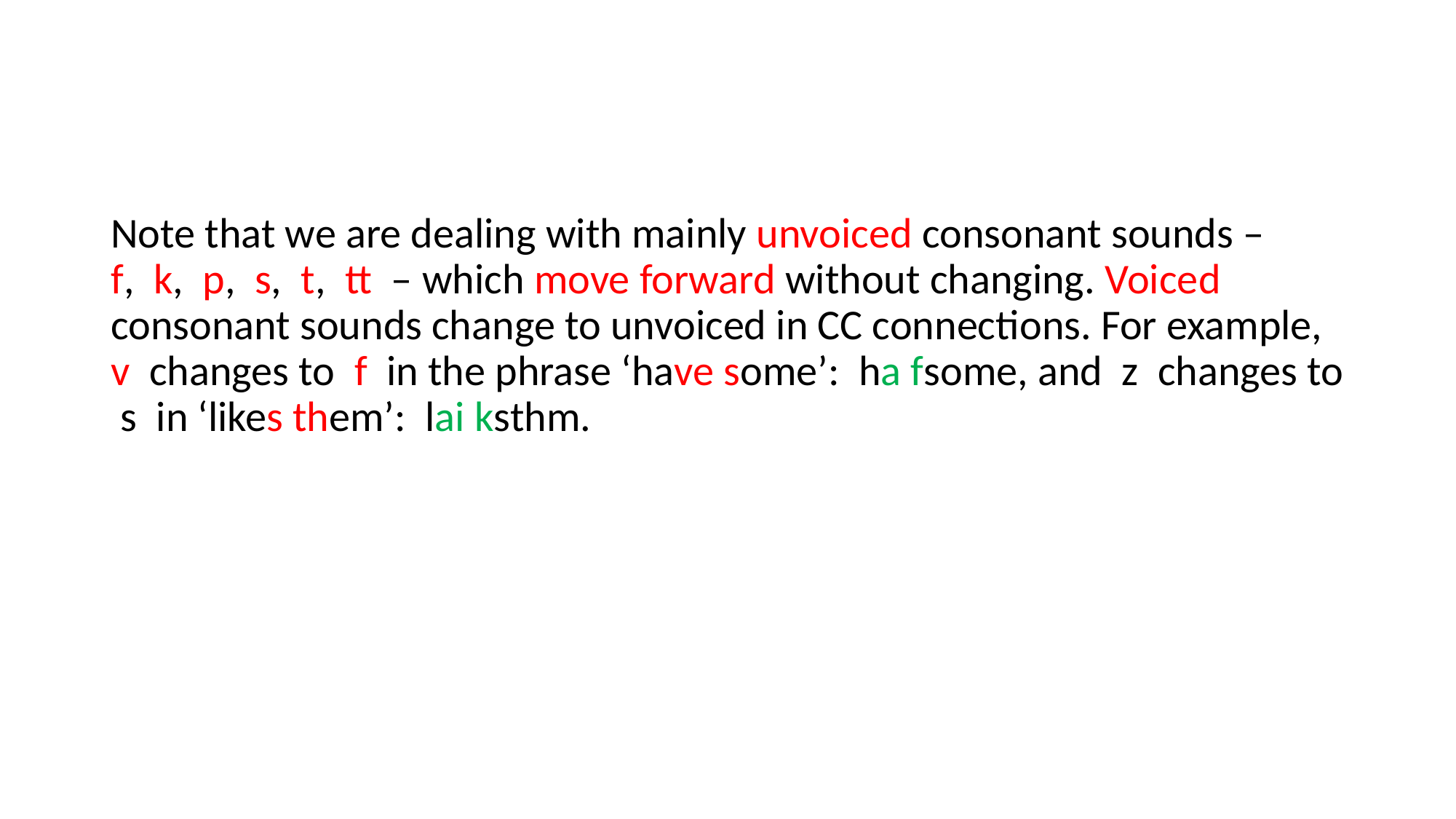

Note that we are dealing with mainly unvoiced consonant sounds –      f,  k,  p,  s,  t,  tt  – which move forward without changing. Voiced consonant sounds change to unvoiced in CC connections. For example,  v  changes to  f  in the phrase ‘have some’:  ha fsome, and  z  changes to  s  in ‘likes them’:  lai ksthm.